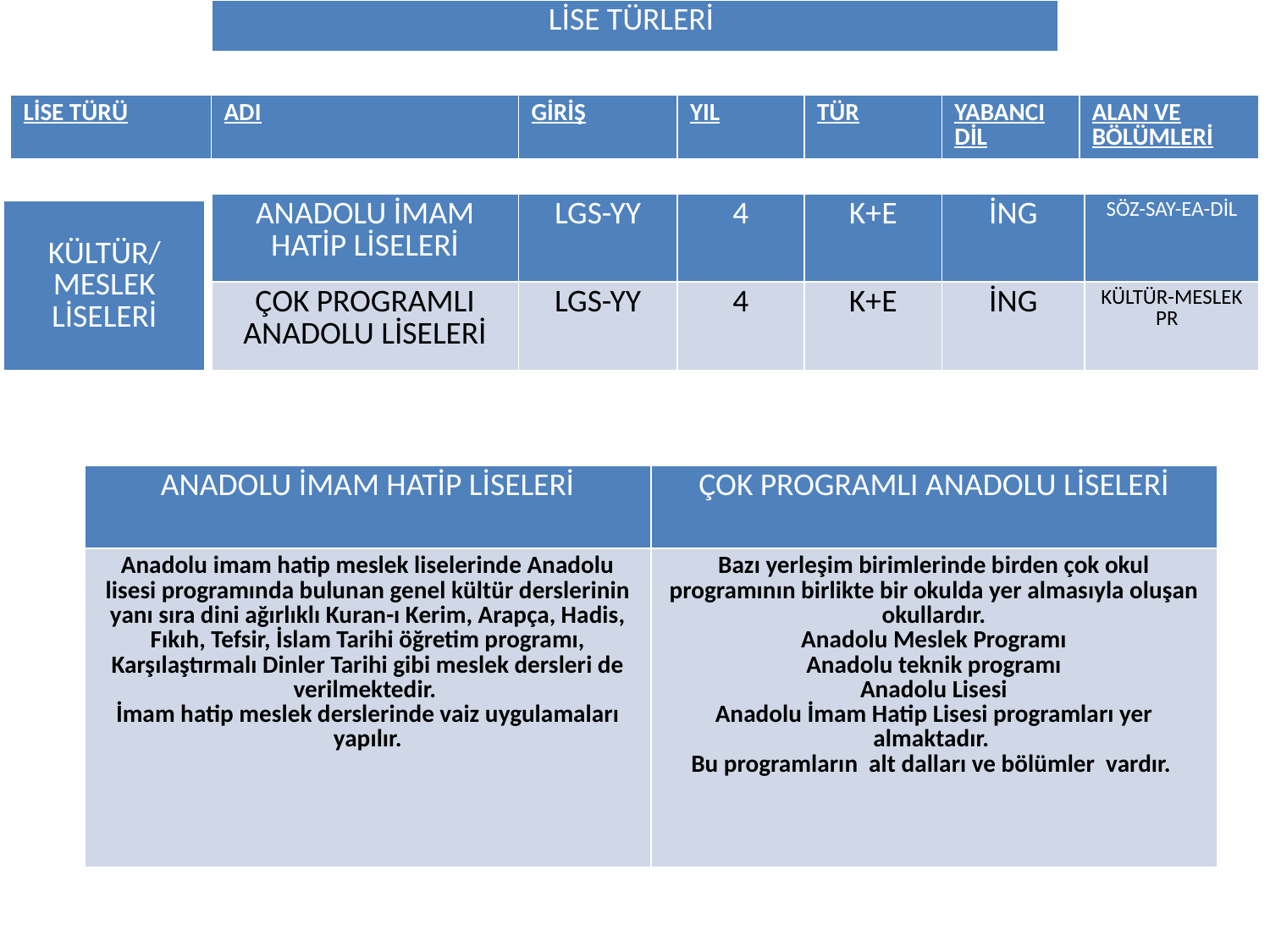

| LİSE TÜRLERİ |
| --- |
| LİSE TÜRÜ | ADI | GİRİŞ | YIL | TÜR | YABANCI DİL | ALAN VE BÖLÜMLERİ |
| --- | --- | --- | --- | --- | --- | --- |
| ANADOLU İMAM HATİP LİSELERİ | LGS-YY | 4 | K+E | İNG | SÖZ-SAY-EA-DİL |
| --- | --- | --- | --- | --- | --- |
| ÇOK PROGRAMLI ANADOLU LİSELERİ | LGS-YY | 4 | K+E | İNG | KÜLTÜR-MESLEK PR |
| KÜLTÜR/MESLEK LİSELERİ |
| --- |
| ANADOLU İMAM HATİP LİSELERİ | ÇOK PROGRAMLI ANADOLU LİSELERİ |
| --- | --- |
| Anadolu imam hatip meslek liselerinde Anadolu lisesi programında bulunan genel kültür derslerinin yanı sıra dini ağırlıklı Kuran-ı Kerim, Arapça, Hadis, Fıkıh, Tefsir, İslam Tarihi öğretim programı, Karşılaştırmalı Dinler Tarihi gibi meslek dersleri de verilmektedir. İmam hatip meslek derslerinde vaiz uygulamaları yapılır. | Bazı yerleşim birimlerinde birden çok okul programının birlikte bir okulda yer almasıyla oluşan okullardır. Anadolu Meslek Programı Anadolu teknik programı Anadolu Lisesi Anadolu İmam Hatip Lisesi programları yer almaktadır. Bu programların alt dalları ve bölümler vardır. |